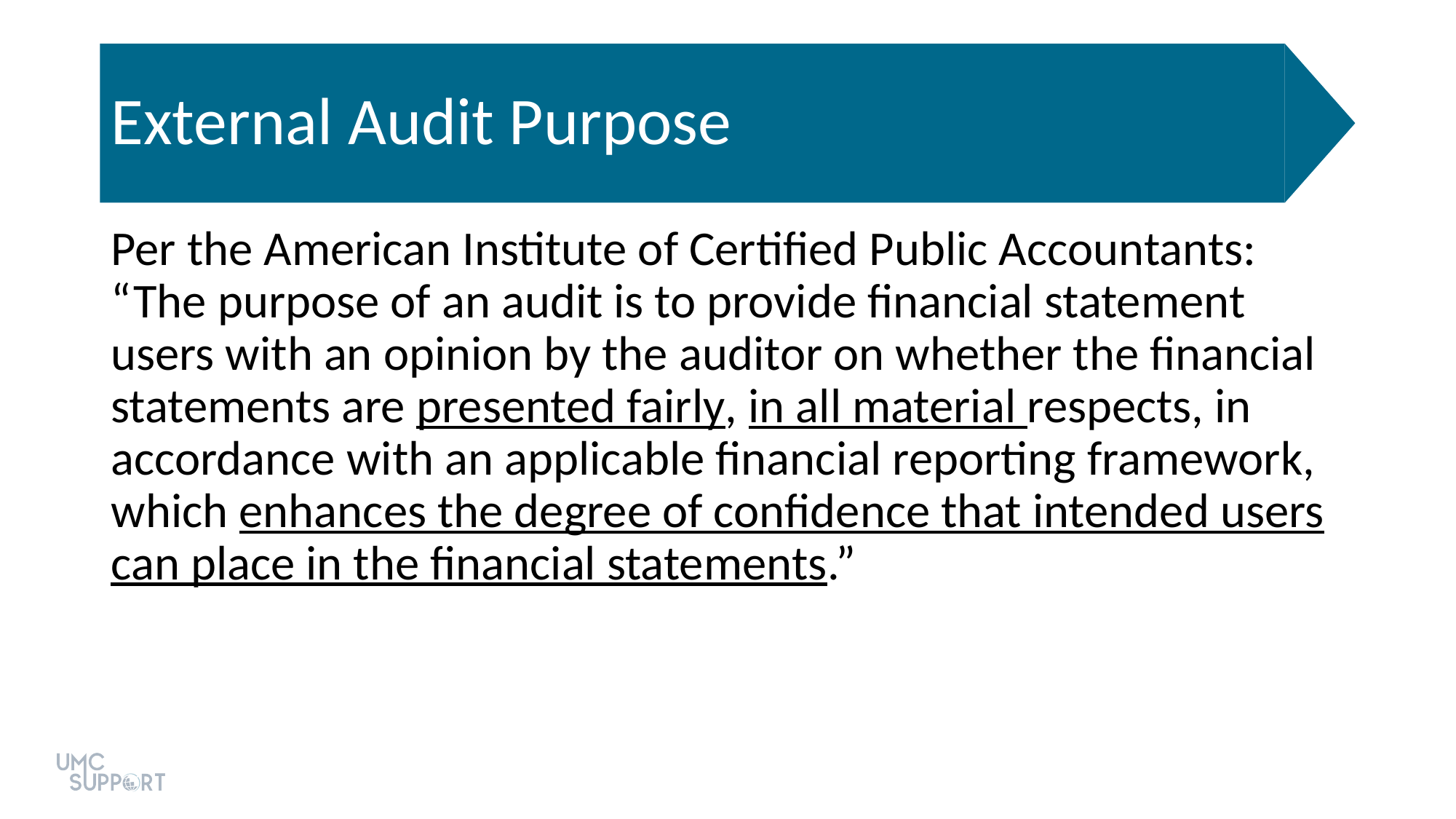

# External Audit Purpose
Per the American Institute of Certified Public Accountants: “The purpose of an audit is to provide financial statement users with an opinion by the auditor on whether the financial statements are presented fairly, in all material respects, in accordance with an applicable financial reporting framework, which enhances the degree of confidence that intended users can place in the financial statements.”